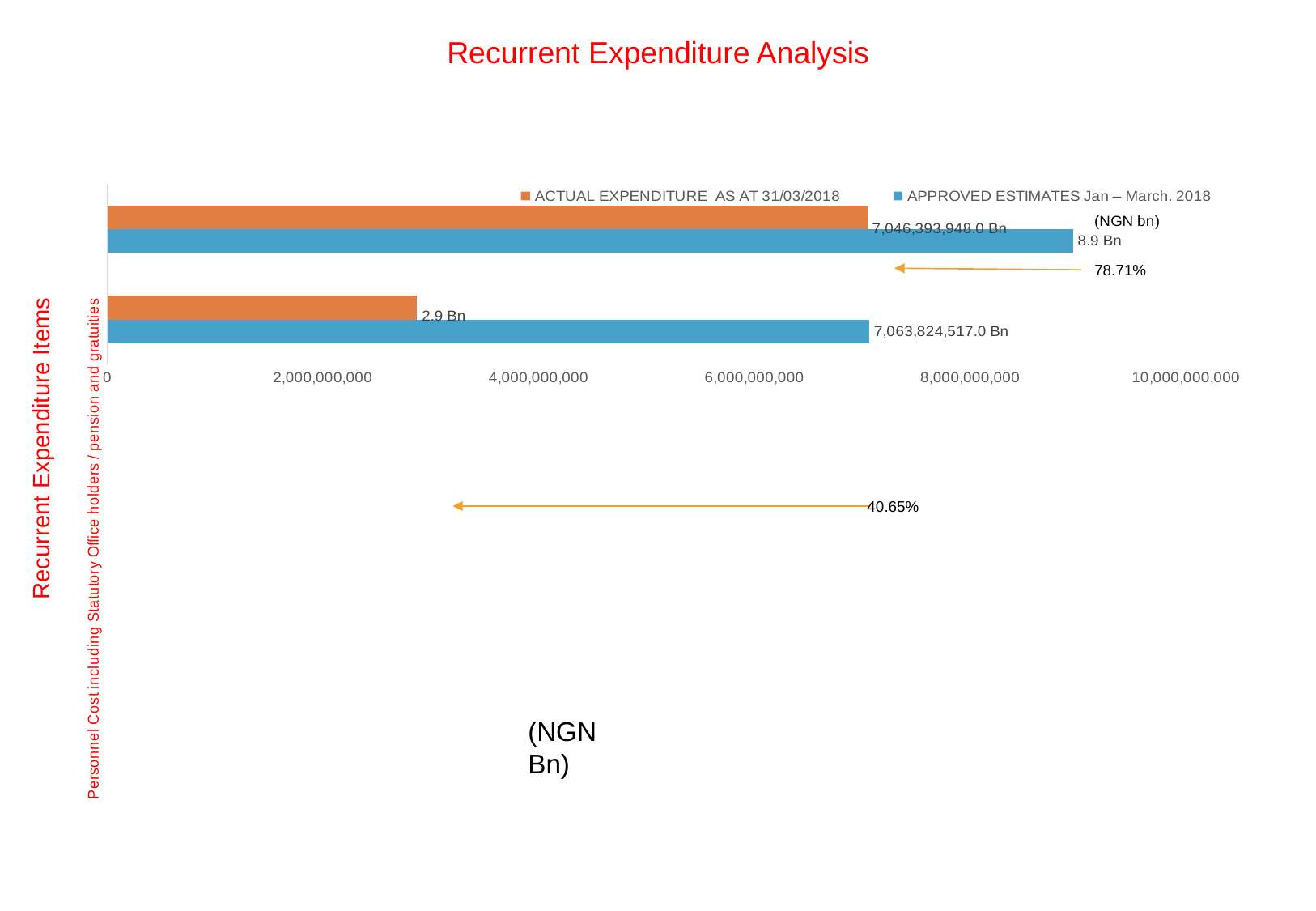

Recurrent Expenditure Analysis

### Chart

| Category | APPROVED ESTIMATES Jan – March. 2018 | ACTUAL EXPENDITURE  AS AT 31/03/2018 |
|---|---|---|
| Personnel Cost including Statutory Office holders / pension and gratuities | 7063824517.0 | 2871744574.0 |
| Overhead Costs | 8952865791.0 | 7046393948.0 |
78.71%
Recurrent Expenditure Items
40.65%
(NGN Bn)